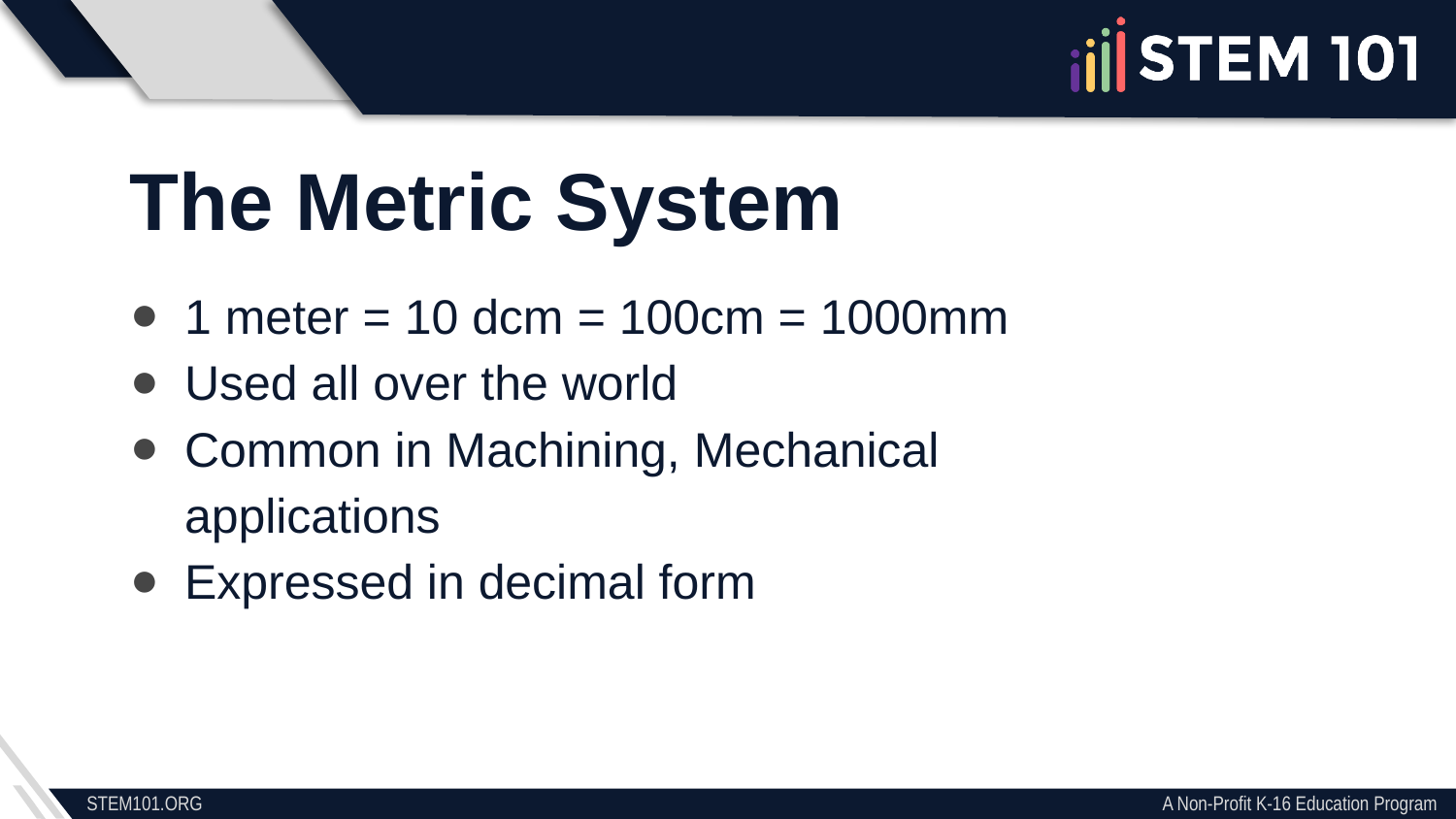

The Metric System

1 meter = 10 dcm = 100cm = 1000mm
Used all over the world
Common in Machining, Mechanical applications
Expressed in decimal form